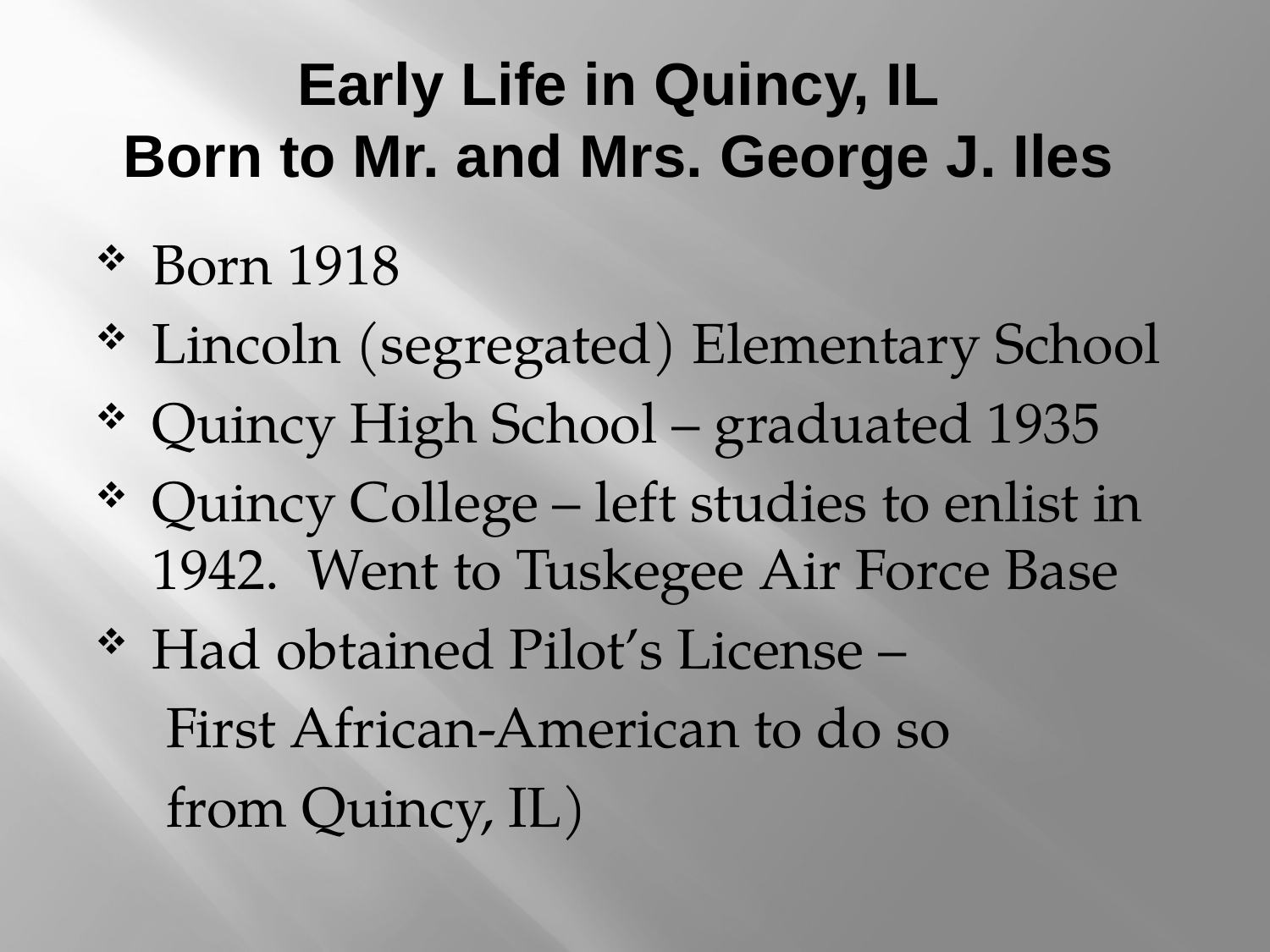

# Early Life in Quincy, IL Born to Mr. and Mrs. George J. Iles
Born 1918
Lincoln (segregated) Elementary School
Quincy High School – graduated 1935
Quincy College – left studies to enlist in 1942.  Went to Tuskegee Air Force Base
Had obtained Pilot’s License –
     First African-American to do so
     from Quincy, IL)